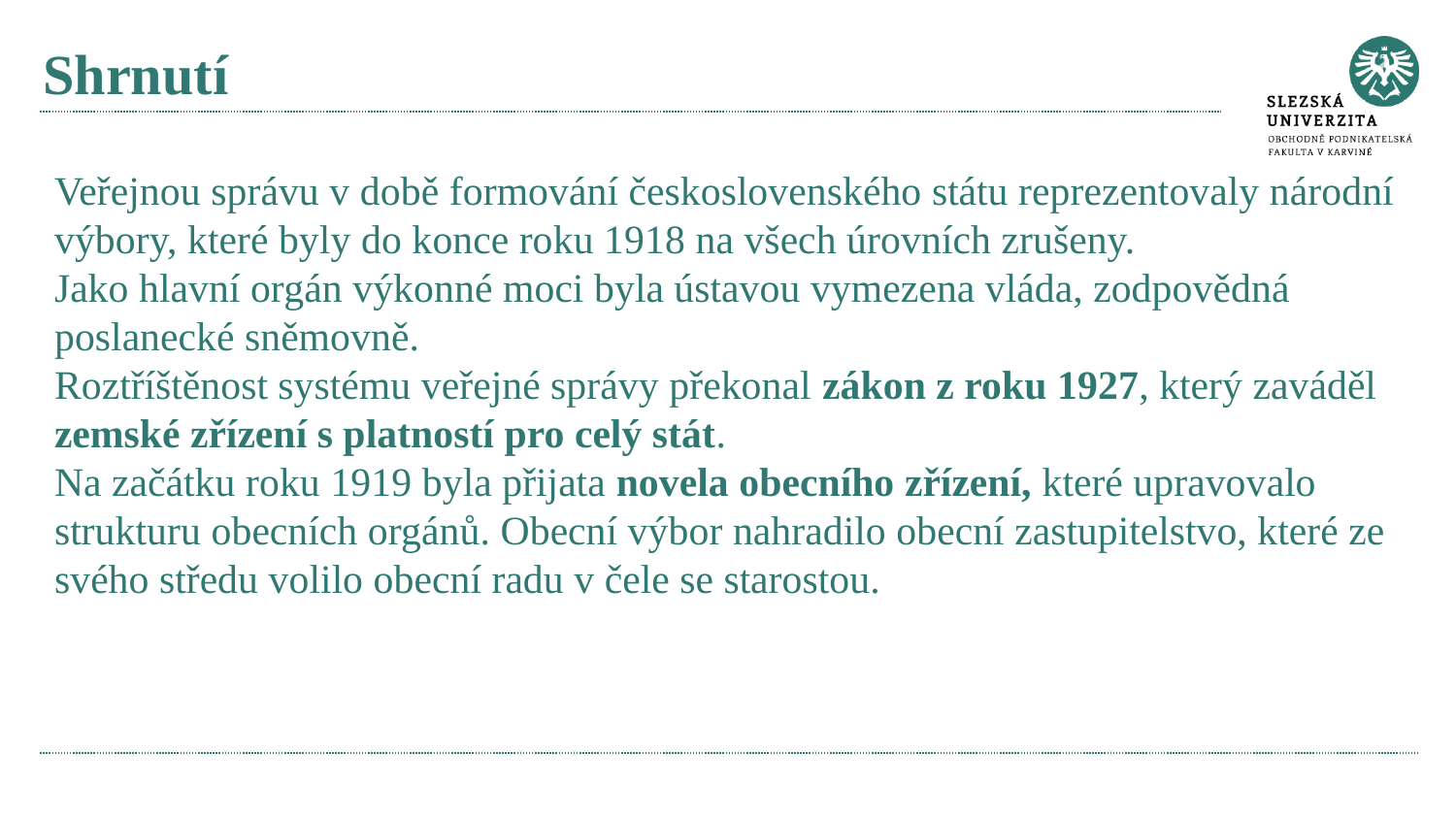

# Shrnutí
Veřejnou správu v době formování československého státu reprezentovaly národní výbory, které byly do konce roku 1918 na všech úrovních zrušeny.
Jako hlavní orgán výkonné moci byla ústavou vymezena vláda, zodpovědná poslanecké sněmovně.
Roztříštěnost systému veřejné správy překonal zákon z roku 1927, který zaváděl zemské zřízení s platností pro celý stát.
Na začátku roku 1919 byla přijata novela obecního zřízení, které upravovalo strukturu obecních orgánů. Obecní výbor nahradilo obecní zastupitelstvo, které ze svého středu volilo obecní radu v čele se starostou.